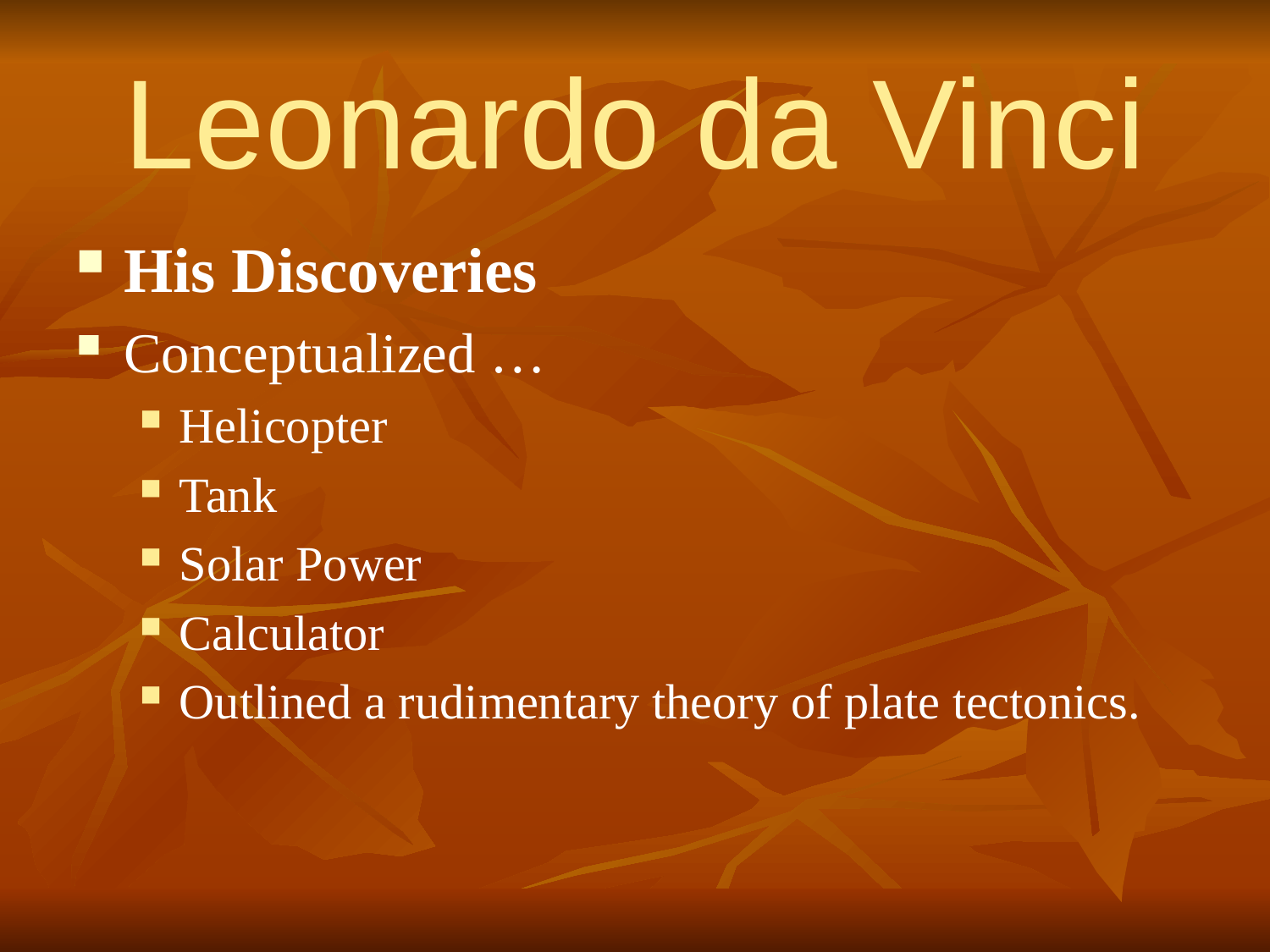

# Leonardo da Vinci
His Discoveries
Conceptualized …
Helicopter
Tank
Solar Power
Calculator
Outlined a rudimentary theory of plate tectonics.